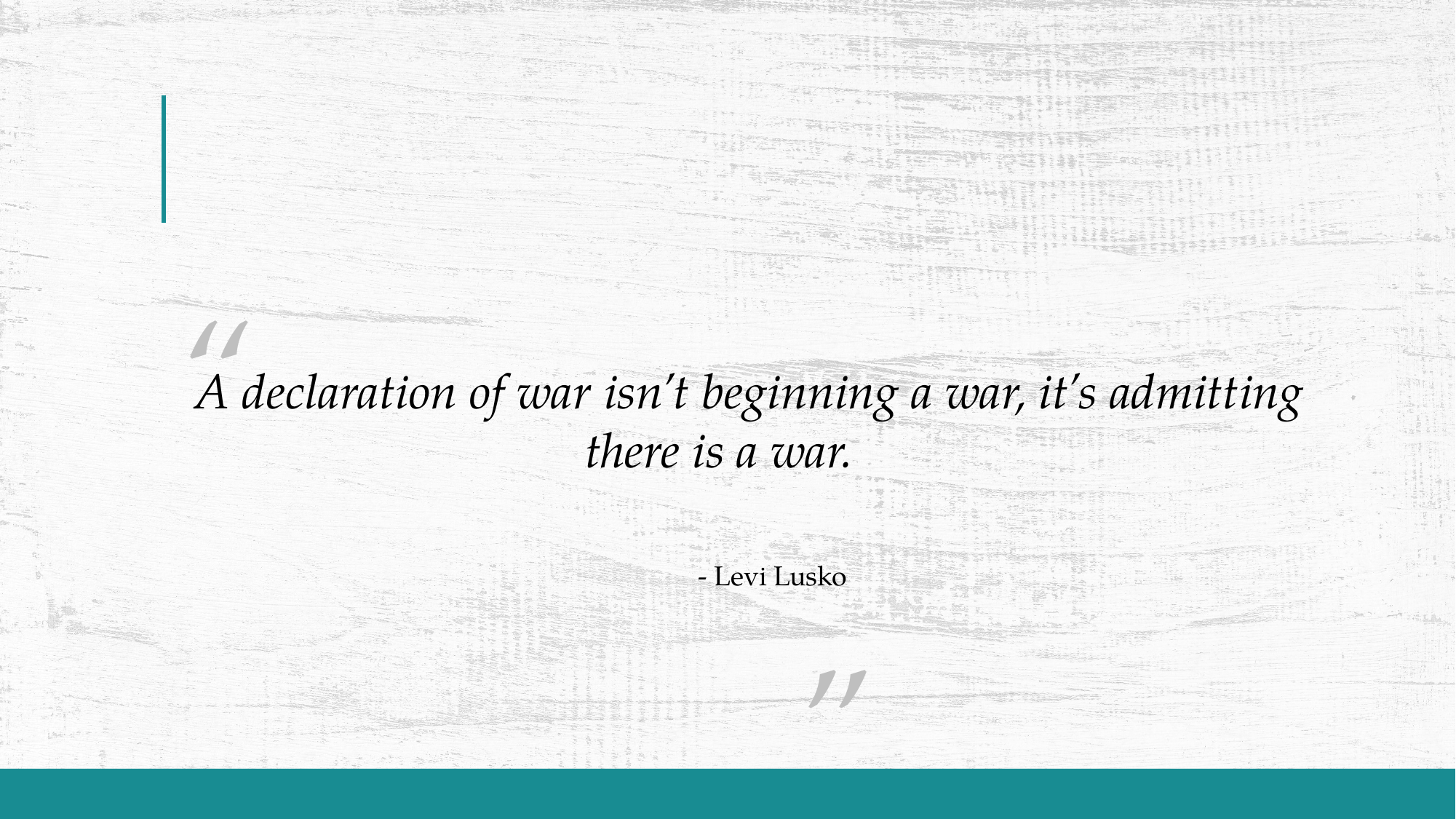

“
														        ”
# A declaration of war isn’t beginning a war, it’s admitting there is a war.
- Levi Lusko